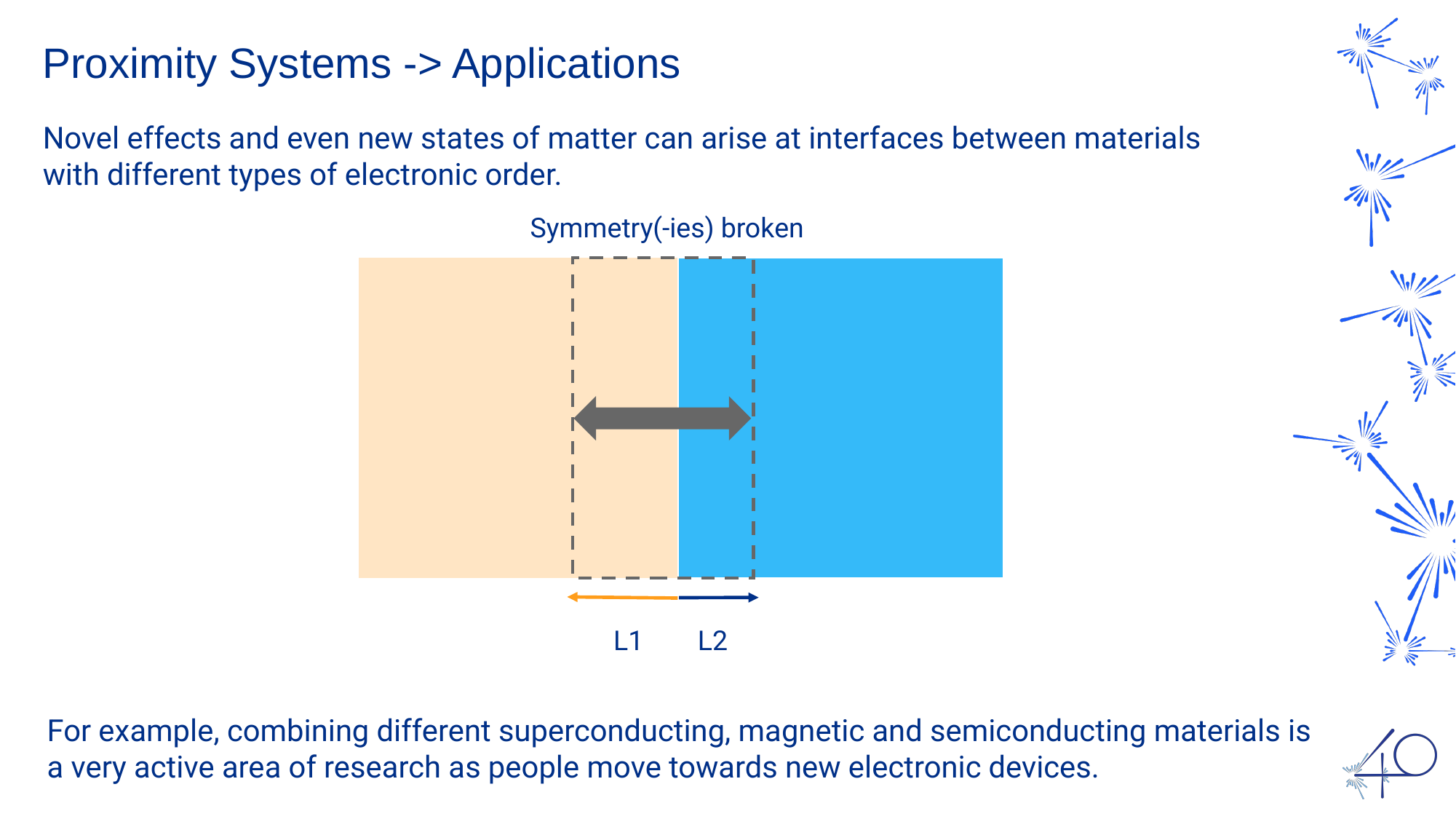

# Proximity Systems -> Applications
Novel effects and even new states of matter can arise at interfaces between materials with different types of electronic order.
Symmetry(-ies) broken

L1
L2

For example, combining different superconducting, magnetic and semiconducting materials is a very active area of research as people move towards new electronic devices.